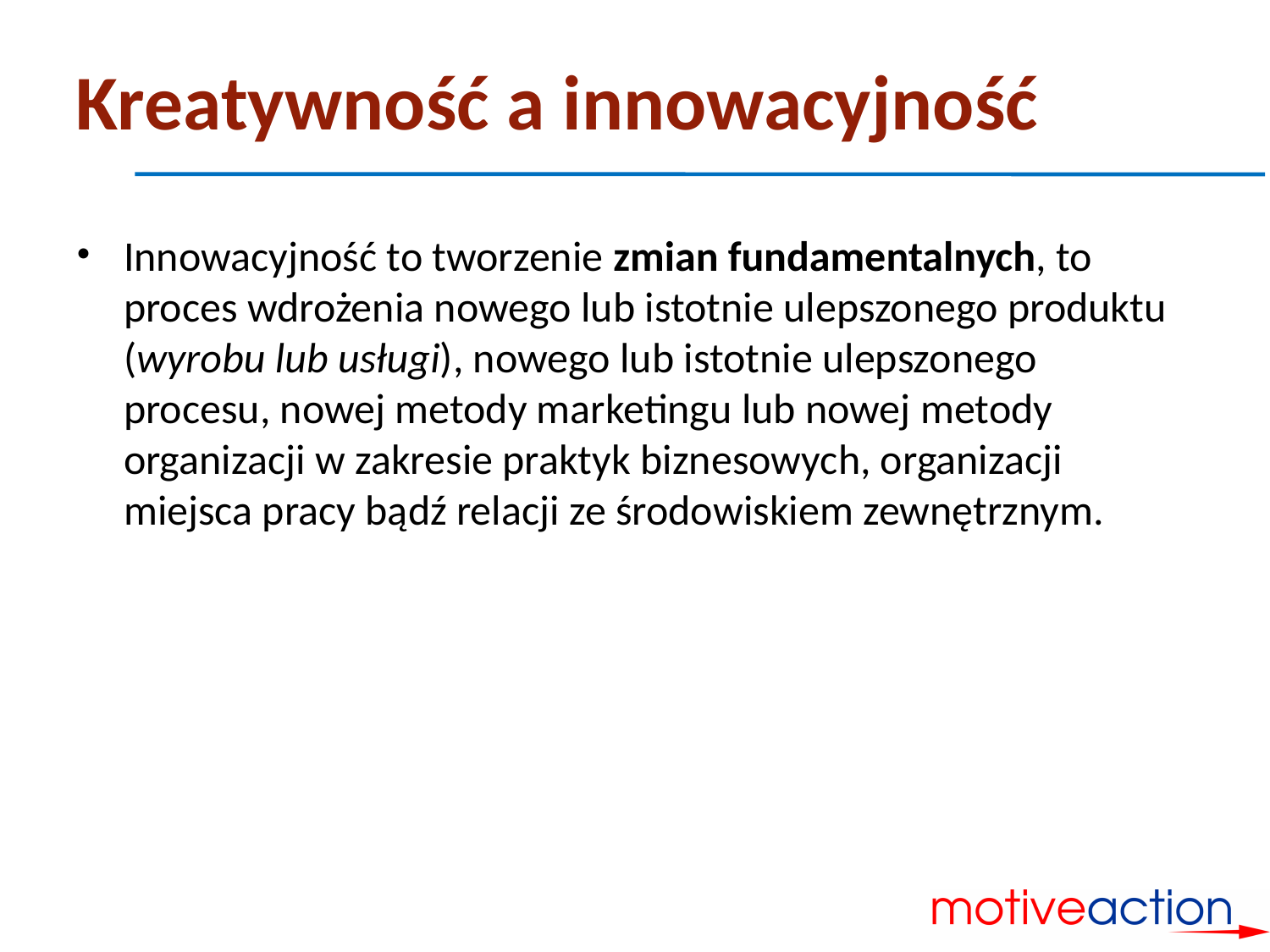

# Kreatywność a innowacyjność
Innowacyjność to tworzenie zmian fundamentalnych, to proces wdrożenia nowego lub istotnie ulepszonego produktu (wyrobu lub usługi), nowego lub istotnie ulepszonego procesu, nowej metody marketingu lub nowej metody organizacji w zakresie praktyk biznesowych, organizacji miejsca pracy bądź relacji ze środowiskiem zewnętrznym.